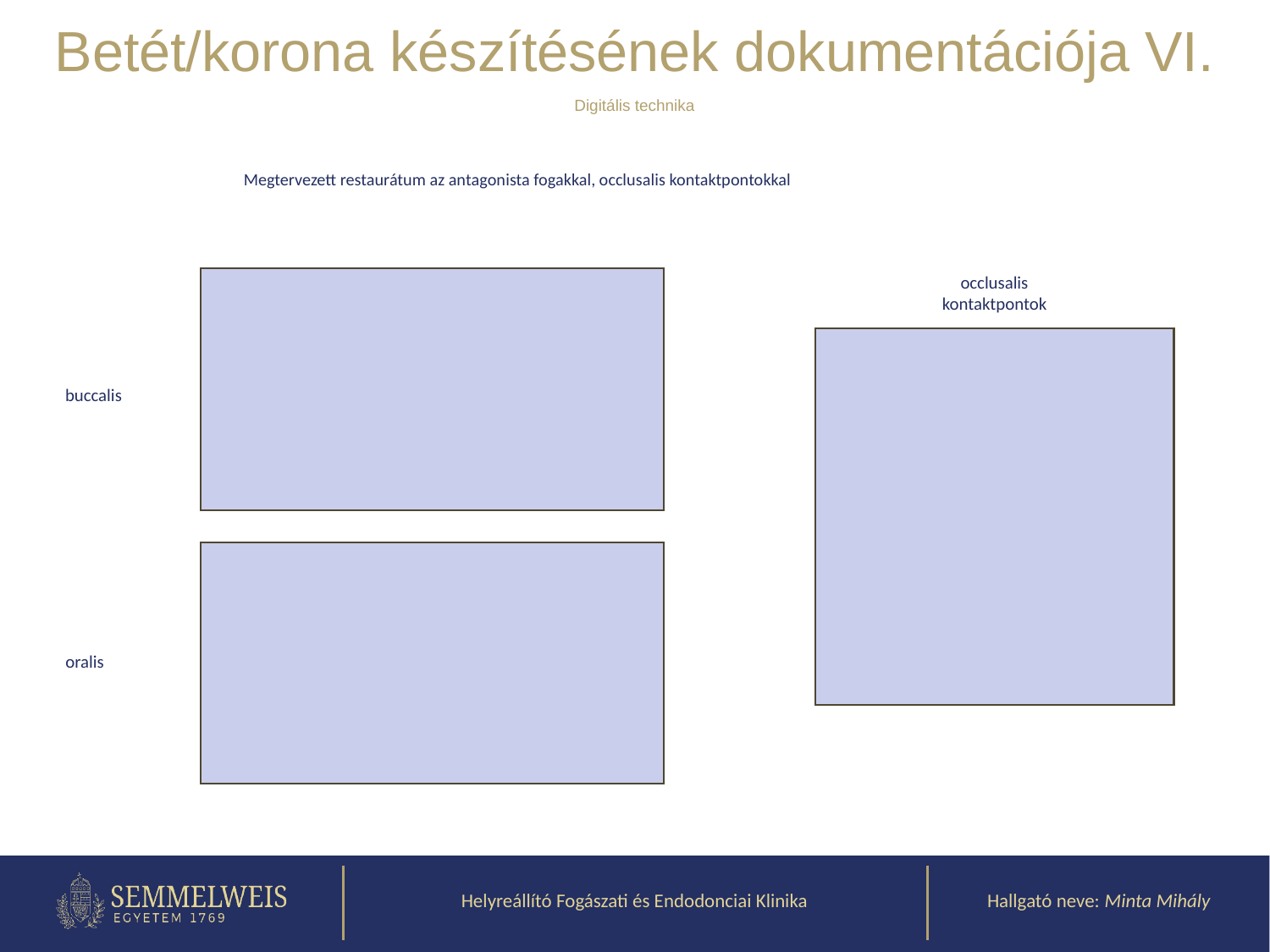

Betét/korona készítésének dokumentációja VI.
Digitális technika
Megtervezett restaurátum az antagonista fogakkal, occlusalis kontaktpontokkal

occlusalis kontaktpontok

buccalis

oralis